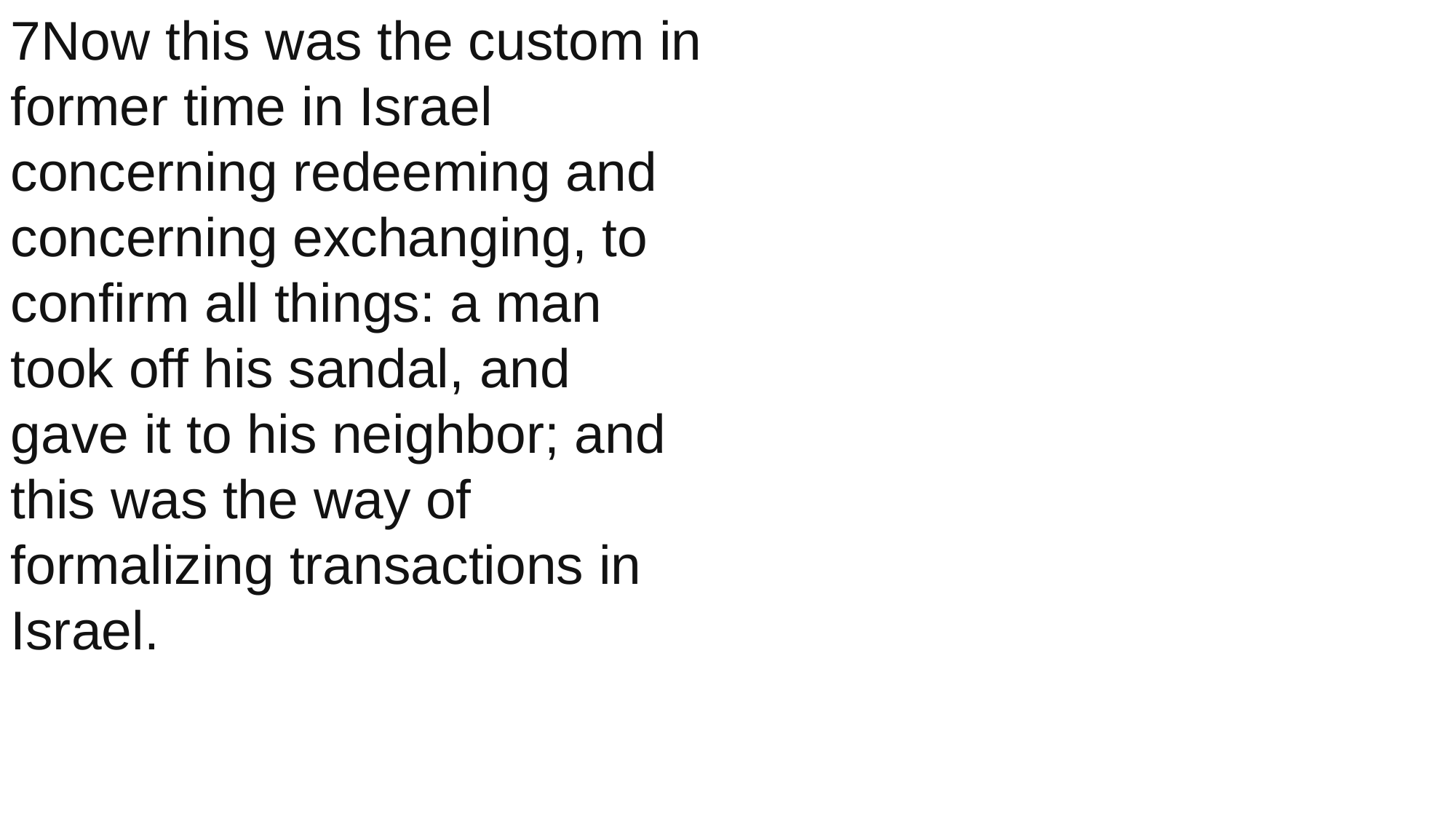

7Now this was the custom in former time in Israel concerning redeeming and concerning exchanging, to confirm all things: a man took off his sandal, and gave it to his neighbor; and this was the way of formalizing transactions in Israel.